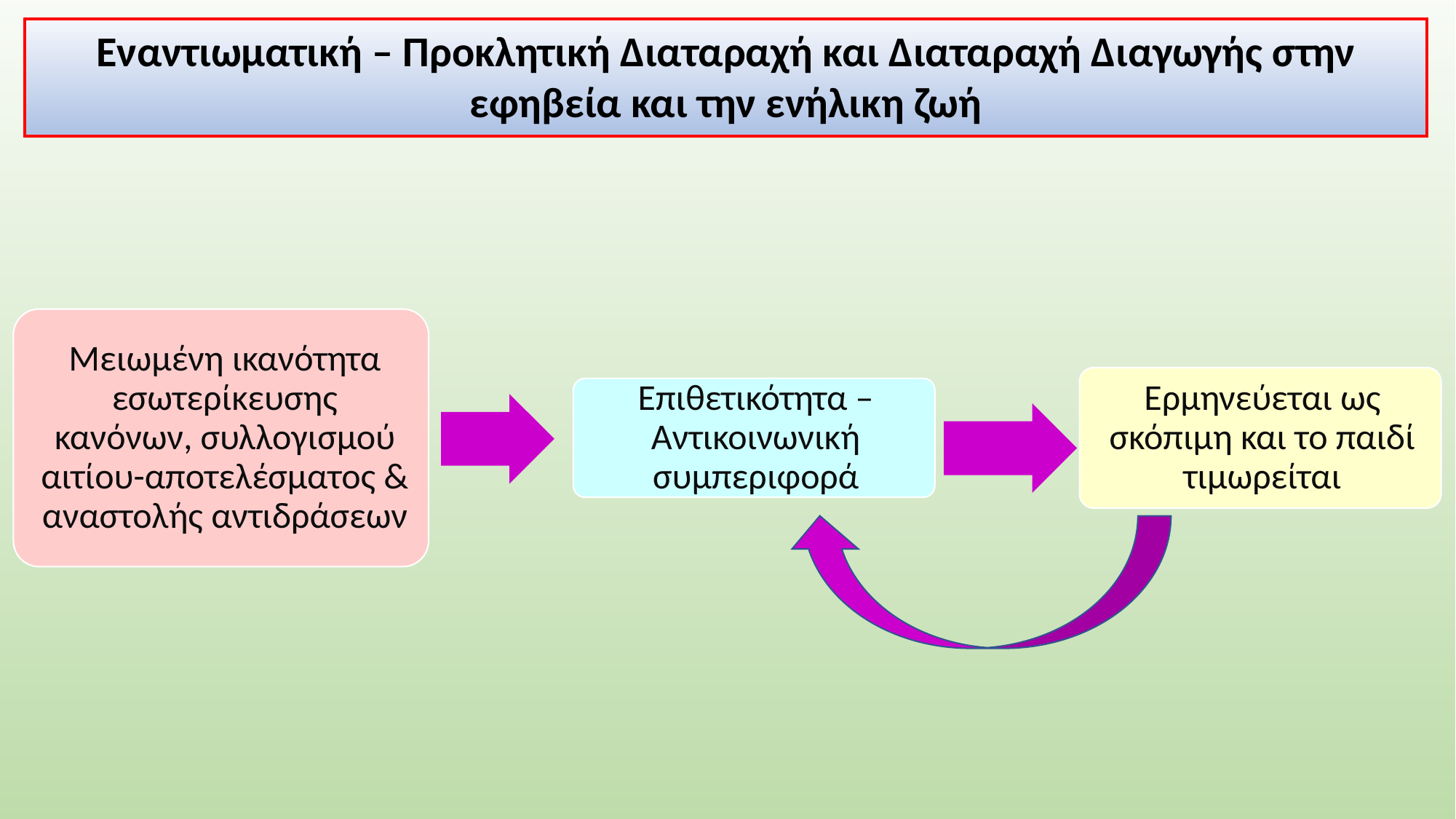

Εναντιωματική – Προκλητική Διαταραχή και Διαταραχή Διαγωγής στην εφηβεία και την ενήλικη ζωή

Μειωμένη ικανότητα εσωτερίκευσης κανόνων, συλλογισμού αιτίου-αποτελέσματος & αναστολής αντιδράσεων

Επιθετικότητα – Αντικοινωνική συμπεριφορά

Ερμηνεύεται ως σκόπιμη και το παιδί τιμωρείται